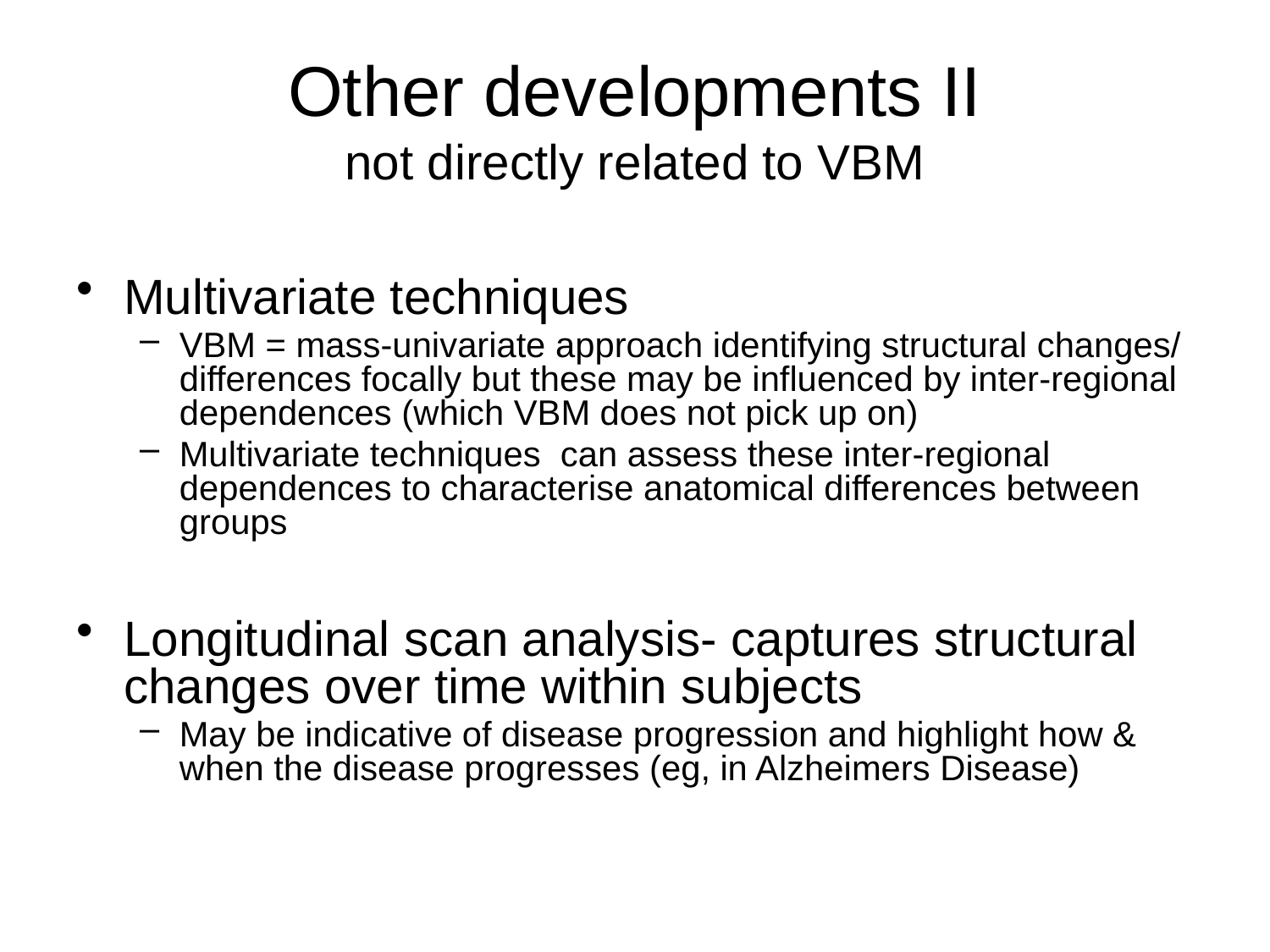

# Other developments II not directly related to VBM

Multivariate techniques
VBM = mass-univariate approach identifying structural changes/ differences focally but these may be influenced by inter-regional dependences (which VBM does not pick up on)
Multivariate techniques  can assess these inter-regional dependences to characterise anatomical differences between groups

Longitudinal scan analysis- captures structural changes over time within subjects
May be indicative of disease progression and highlight how & when the disease progresses (eg, in Alzheimers Disease)